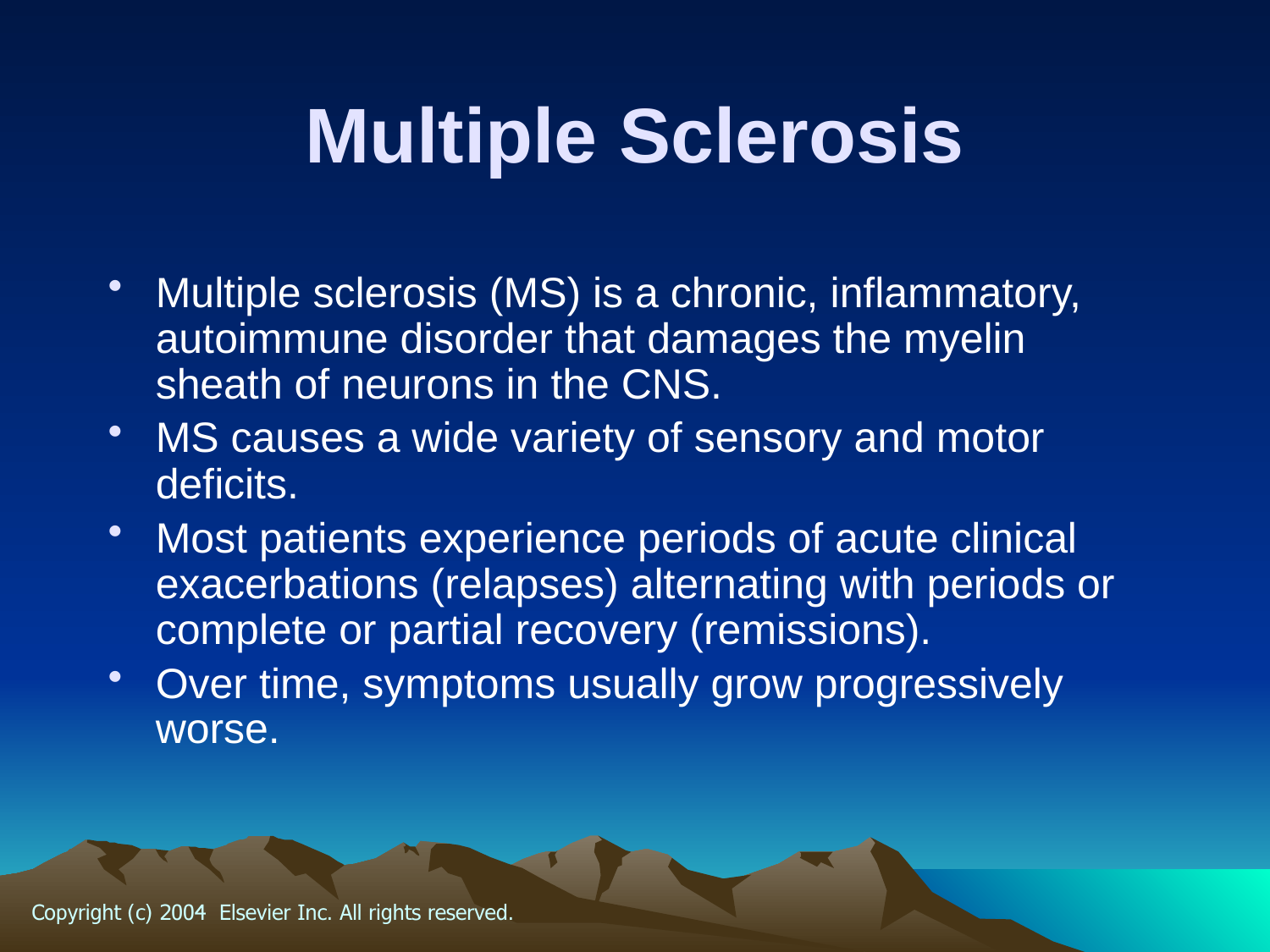

# Multiple Sclerosis
Multiple sclerosis (MS) is a chronic, inflammatory, autoimmune disorder that damages the myelin sheath of neurons in the CNS.
MS causes a wide variety of sensory and motor deficits.
Most patients experience periods of acute clinical exacerbations (relapses) alternating with periods or complete or partial recovery (remissions).
Over time, symptoms usually grow progressively worse.